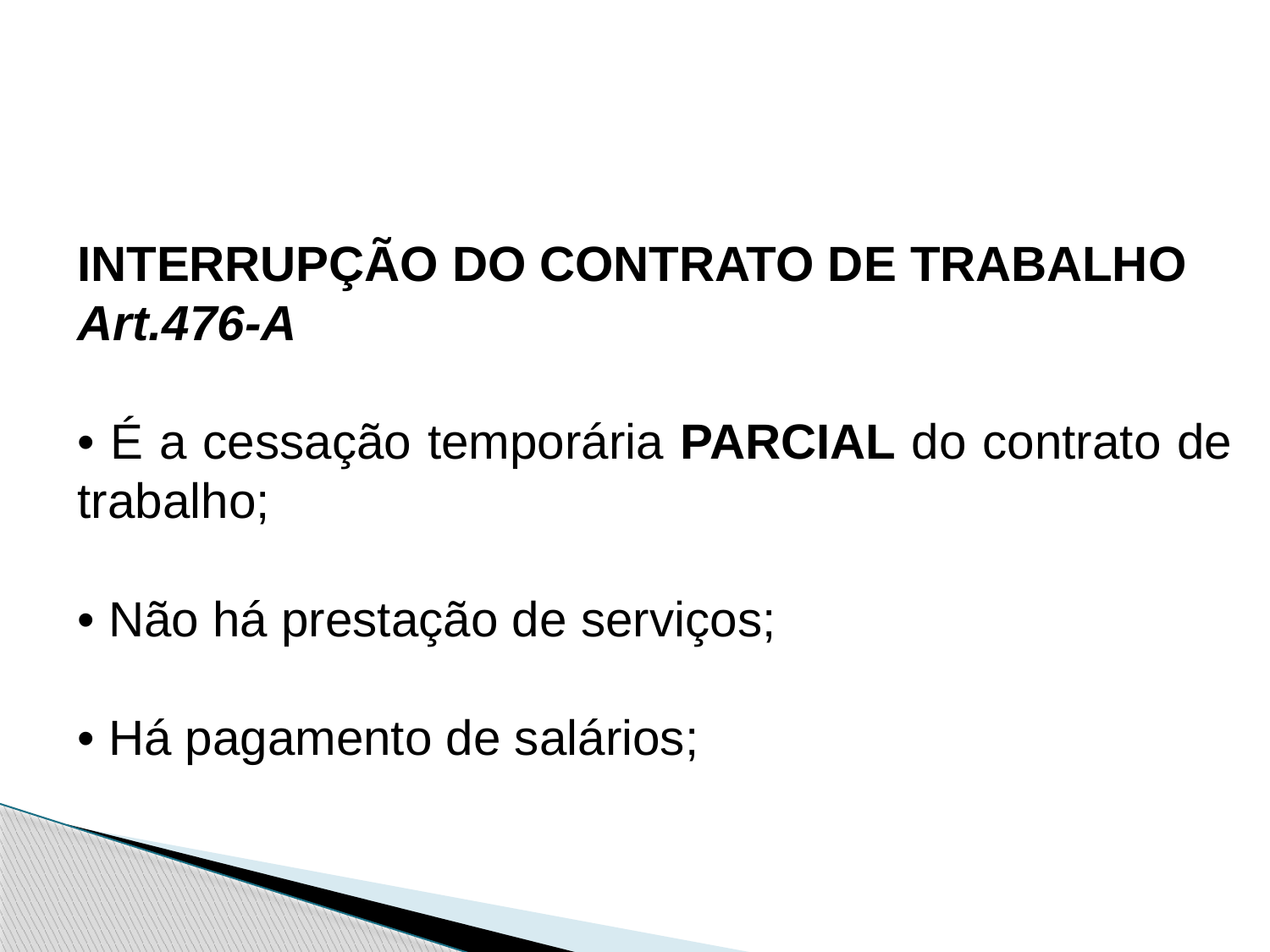

INTERRUPÇÃO DO CONTRATO DE TRABALHO
Art.476-A

• É a cessação temporária PARCIAL do contrato de trabalho;

• Não há prestação de serviços;

• Há pagamento de salários;